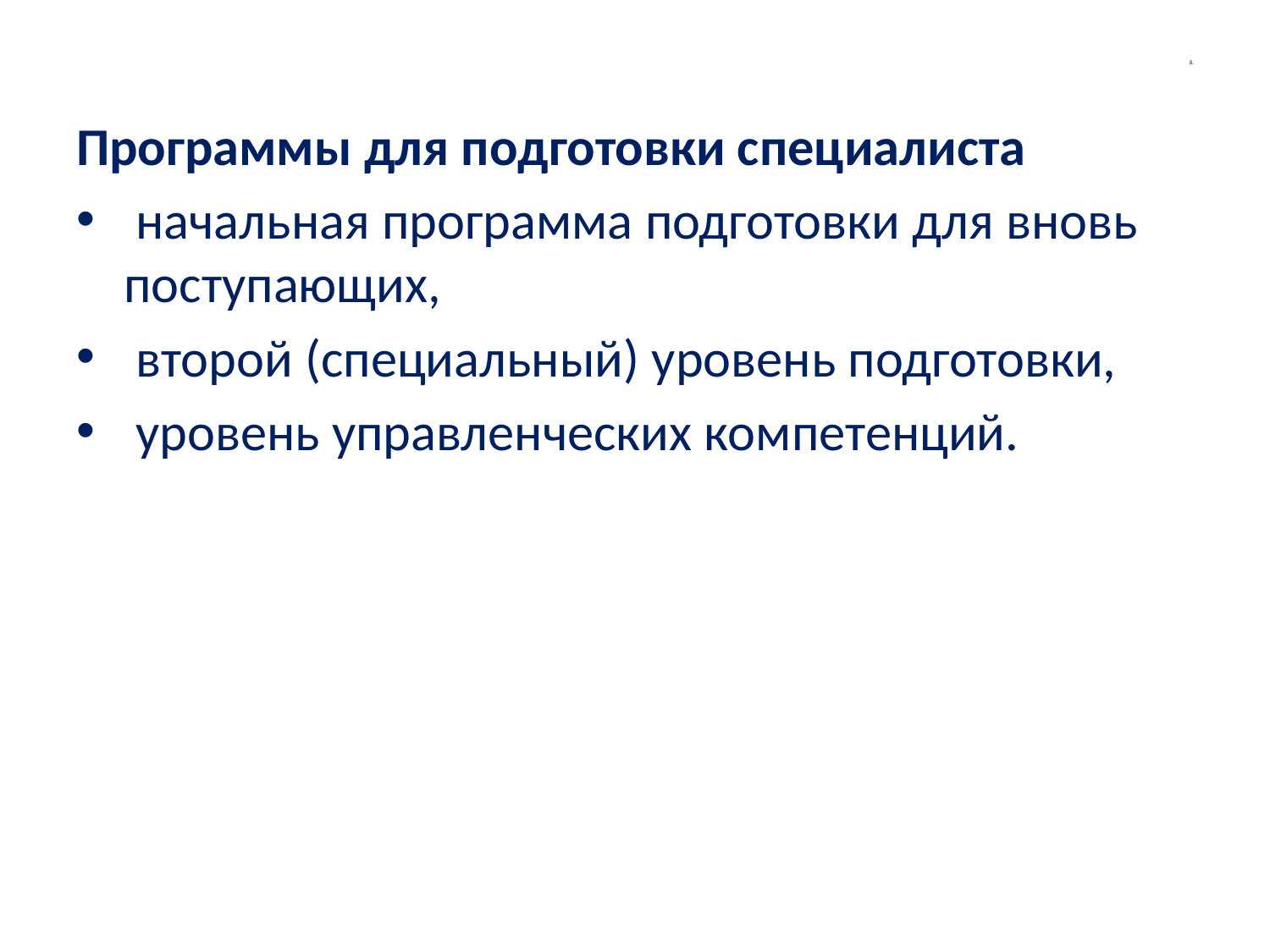

# 8.
Программы для подготовки специалиста
 начальная программа подготовки для вновь поступающих,
 второй (специальный) уровень подготовки,
 уровень управленческих компетенций.